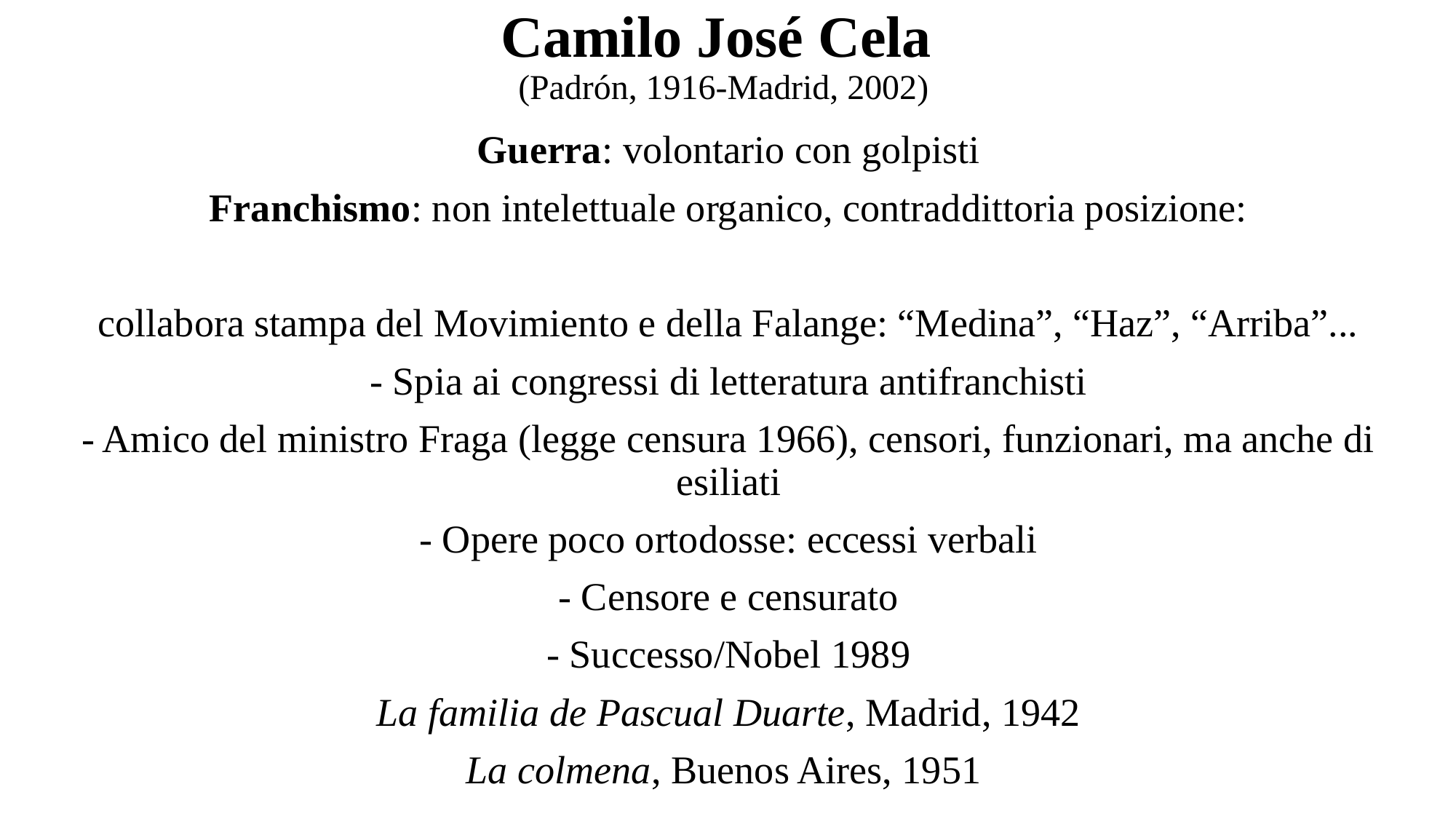

# Camilo José Cela (Padrón, 1916-Madrid, 2002)
Guerra: volontario con golpisti
Franchismo: non intelettuale organico, contraddittoria posizione:

collabora stampa del Movimiento e della Falange: “Medina”, “Haz”, “Arriba”...
- Spia ai congressi di letteratura antifranchisti
- Amico del ministro Fraga (legge censura 1966), censori, funzionari, ma anche di esiliati
- Opere poco ortodosse: eccessi verbali
- Censore e censurato
- Successo/Nobel 1989
La familia de Pascual Duarte, Madrid, 1942
La colmena, Buenos Aires, 1951